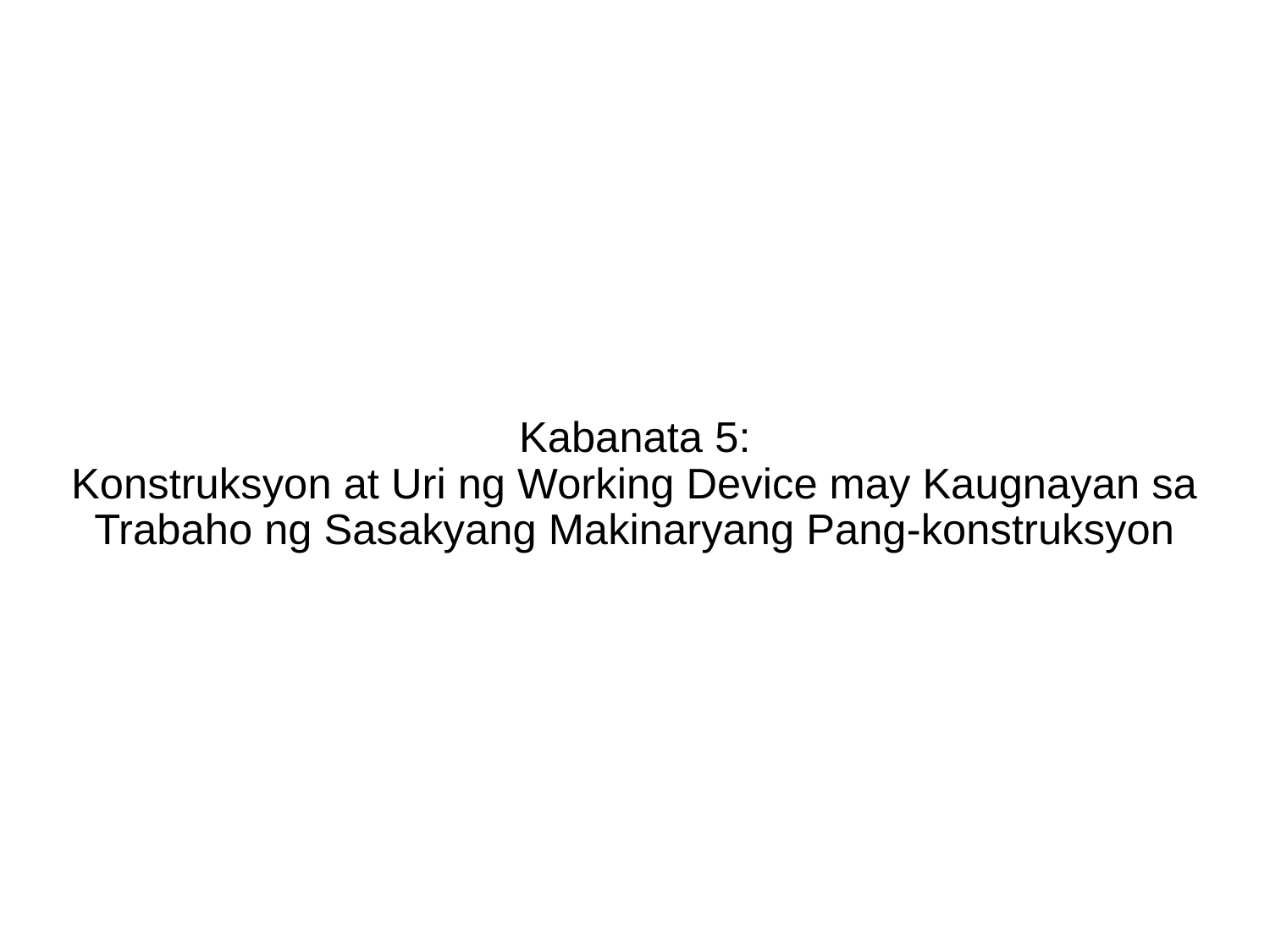

Kabanata 5:
Konstruksyon at Uri ng Working Device may Kaugnayan sa Trabaho ng Sasakyang Makinaryang Pang-konstruksyon